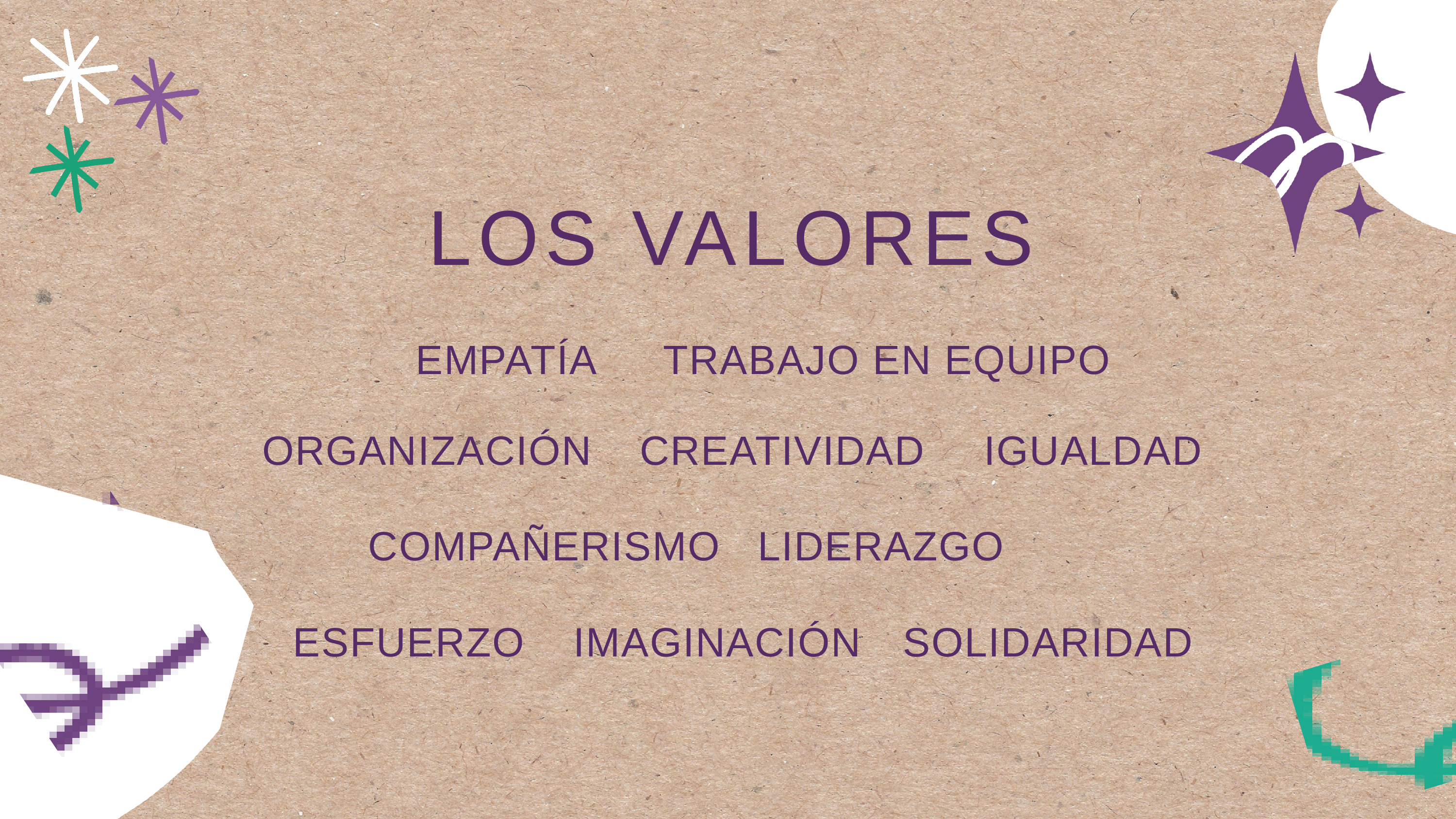

LOS VALORES
EMPATÍA
TRABAJO EN EQUIPO
ORGANIZACIÓN
CREATIVIDAD
IGUALDAD

COMPAÑERISMO
LIDERAZGO

ESFUERZO
IMAGINACIÓN
SOLIDARIDAD